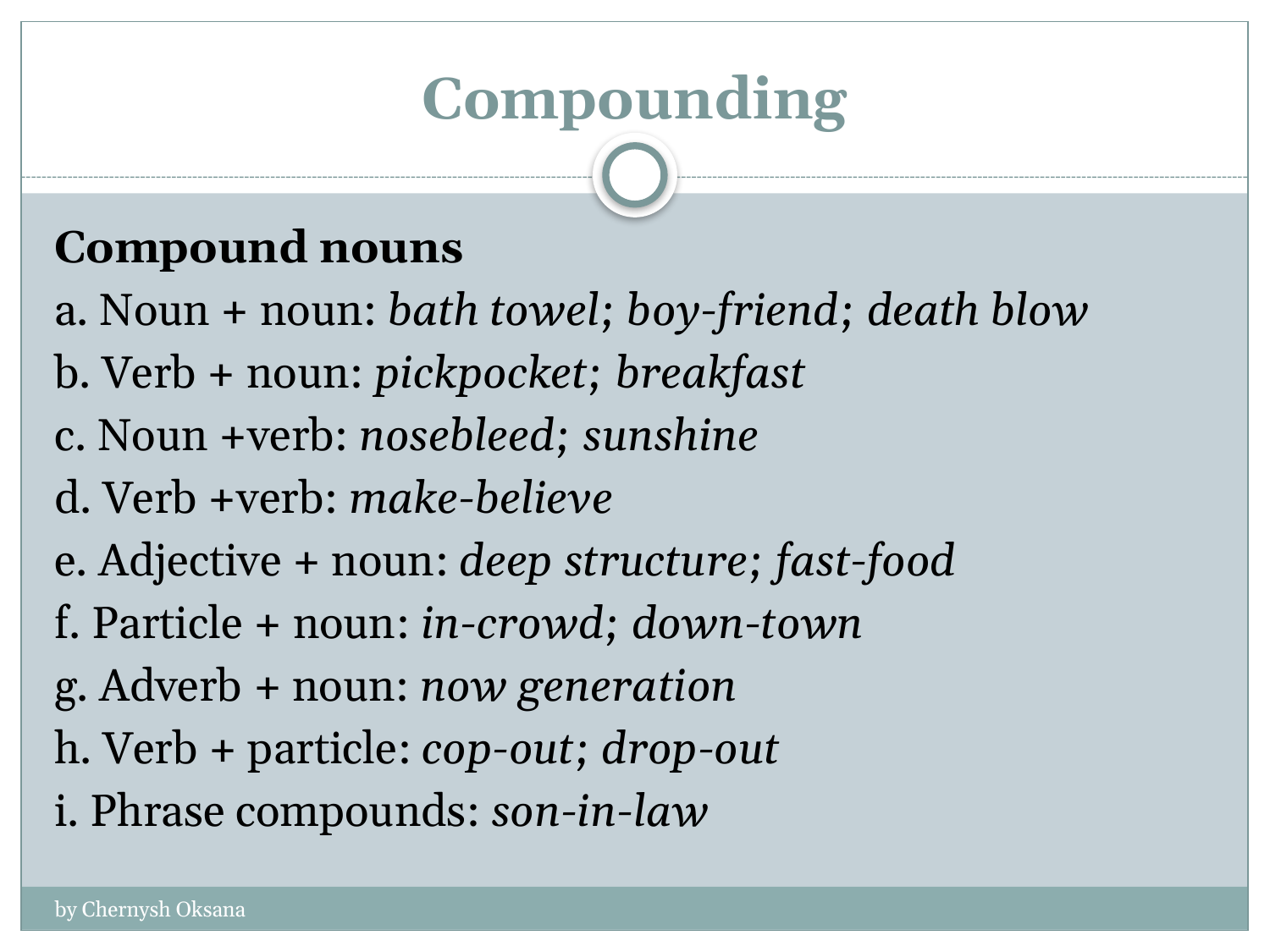

# Compounding
Compound nouns
a. Noun + noun: bath towel; boy-friend; death blow
b. Verb + noun: pickpocket; breakfast
c. Noun +verb: nosebleed; sunshine
d. Verb +verb: make-believe
e. Adjective + noun: deep structure; fast-food
f. Particle + noun: in-crowd; down-town
g. Adverb + noun: now generation
h. Verb + particle: cop-out; drop-out
i. Phrase compounds: son-in-law
by Chernysh Oksana